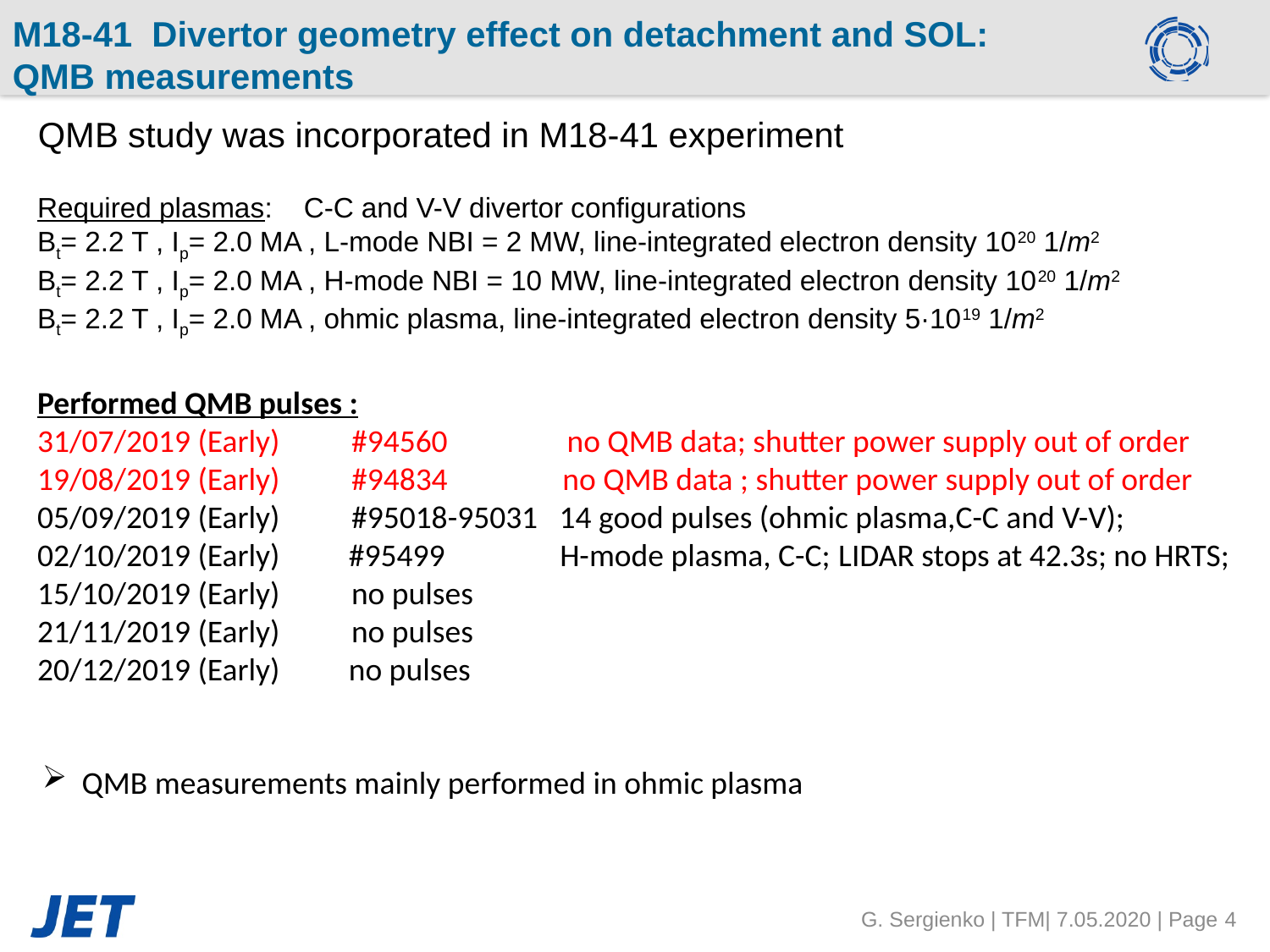

M18-41  Divertor geometry effect on detachment and SOL:
QMB measurements
QMB study was incorporated in M18-41 experiment
Required plasmas:    C-C and V-V divertor configurations
Bt= 2.2 T , Ip= 2.0 MA , L-mode NBI = 2 MW, line-integrated electron density 1020 1/m2
Bt= 2.2 T , Ip= 2.0 MA , H-mode NBI = 10 MW, line-integrated electron density 1020 1/m2
Bt= 2.2 T , Ip= 2.0 MA , ohmic plasma, line-integrated electron density 5·1019 1/m2
Performed QMB pulses :
31/07/2019 (Early)          #94560	   no QMB data; shutter power supply out of order
19/08/2019 (Early)          #94834                no QMB data ; shutter power supply out of order
05/09/2019 (Early)          #95018-95031   14 good pulses (ohmic plasma,C-C and V-V);
02/10/2019 (Early)	        #95499                H-mode plasma, C-C; LIDAR stops at 42.3s; no HRTS;
15/10/2019 (Early)          no pulses
21/11/2019 (Early)          no pulses
20/12/2019 (Early)	        no pulses
QMB measurements mainly performed in ohmic plasma